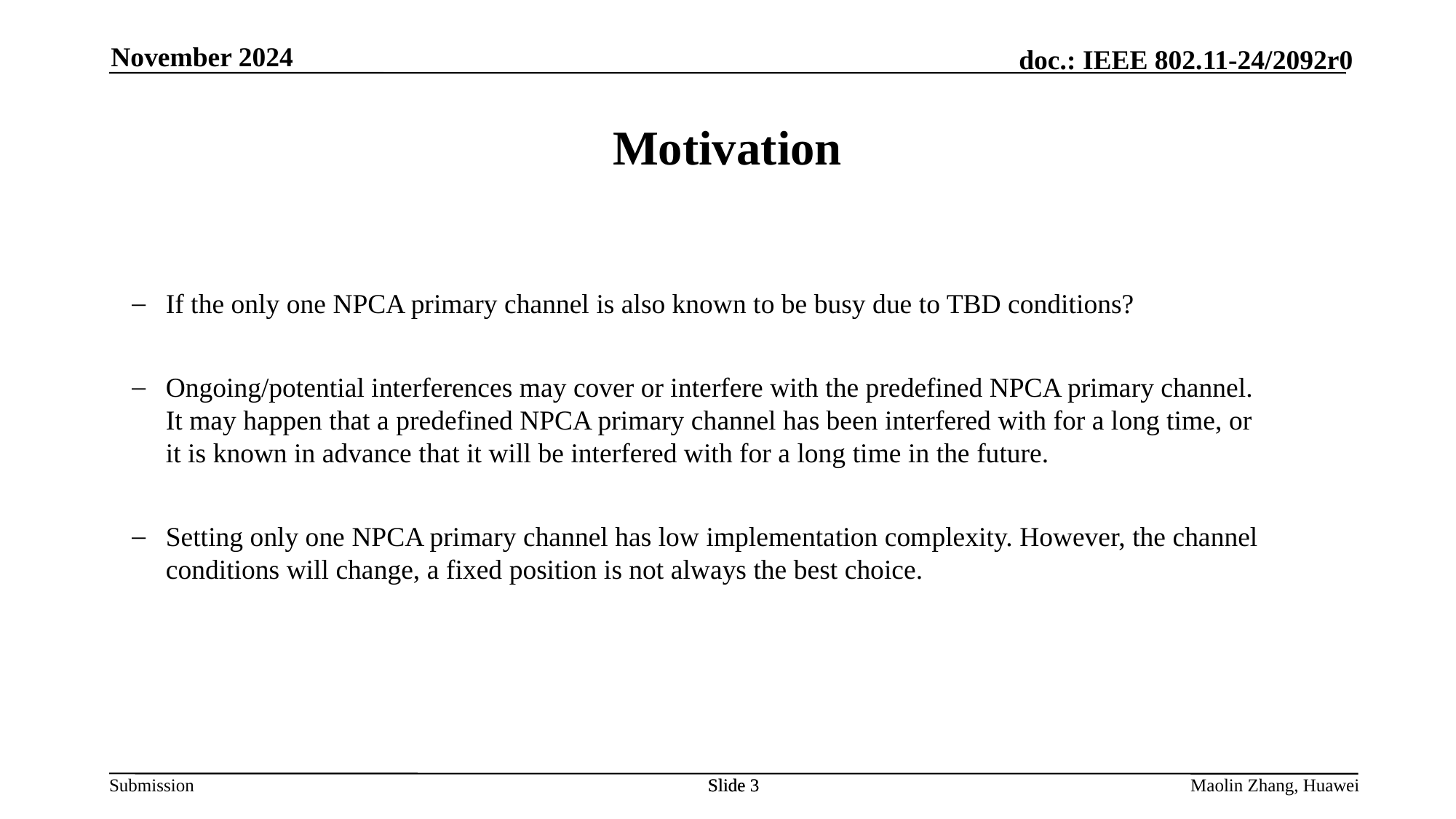

November 2024
# Motivation
If the only one NPCA primary channel is also known to be busy due to TBD conditions?

Ongoing/potential interferences may cover or interfere with the predefined NPCA primary channel. It may happen that a predefined NPCA primary channel has been interfered with for a long time, or it is known in advance that it will be interfered with for a long time in the future.

Setting only one NPCA primary channel has low implementation complexity. However, the channel conditions will change, a fixed position is not always the best choice.

Slide 3
Slide 3
Maolin Zhang, Huawei